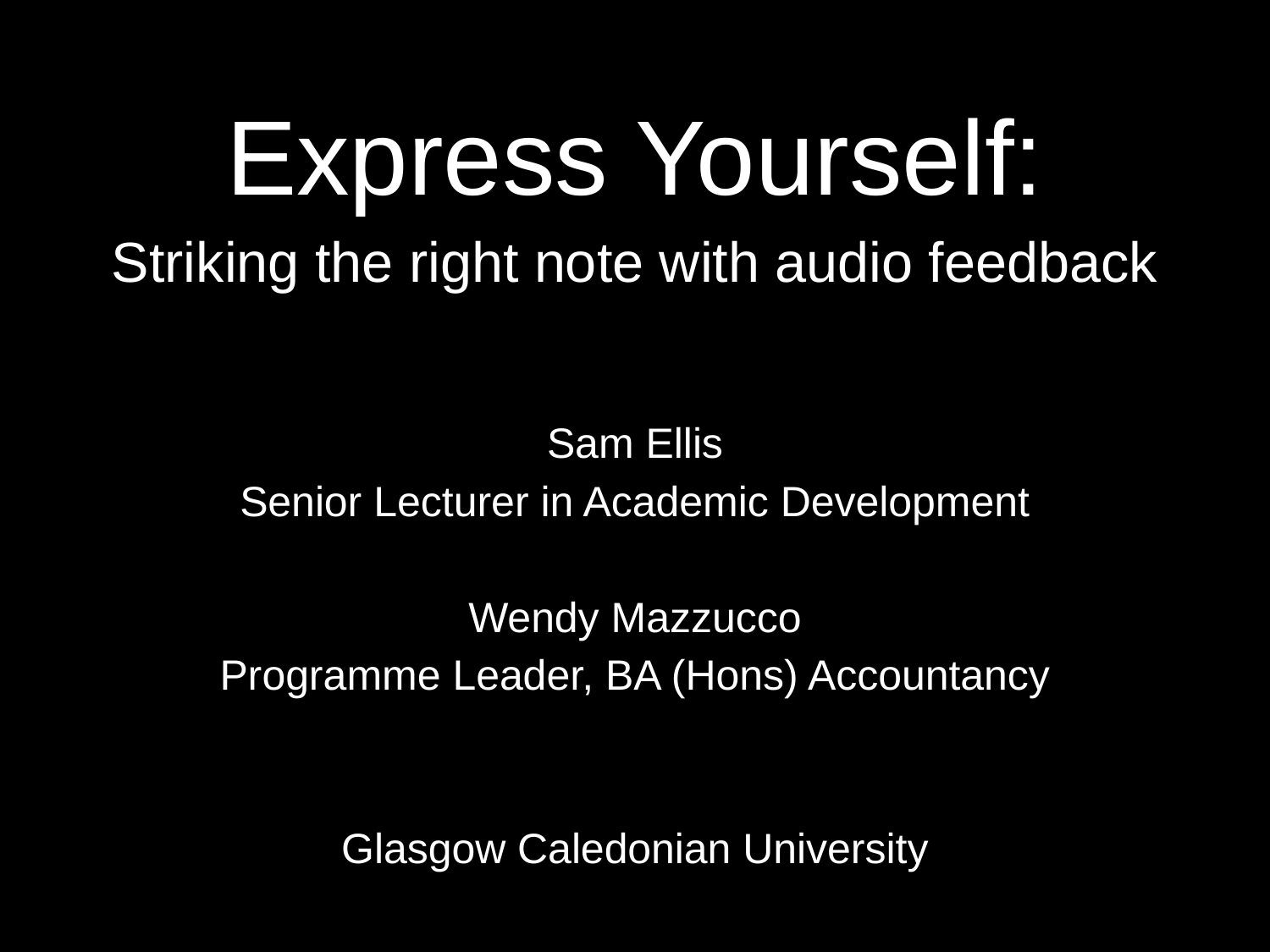

Express Yourself:
Striking the right note with audio feedback

Sam Ellis
Senior Lecturer in Academic Development

Wendy Mazzucco
Programme Leader, BA (Hons) Accountancy

Glasgow Caledonian University